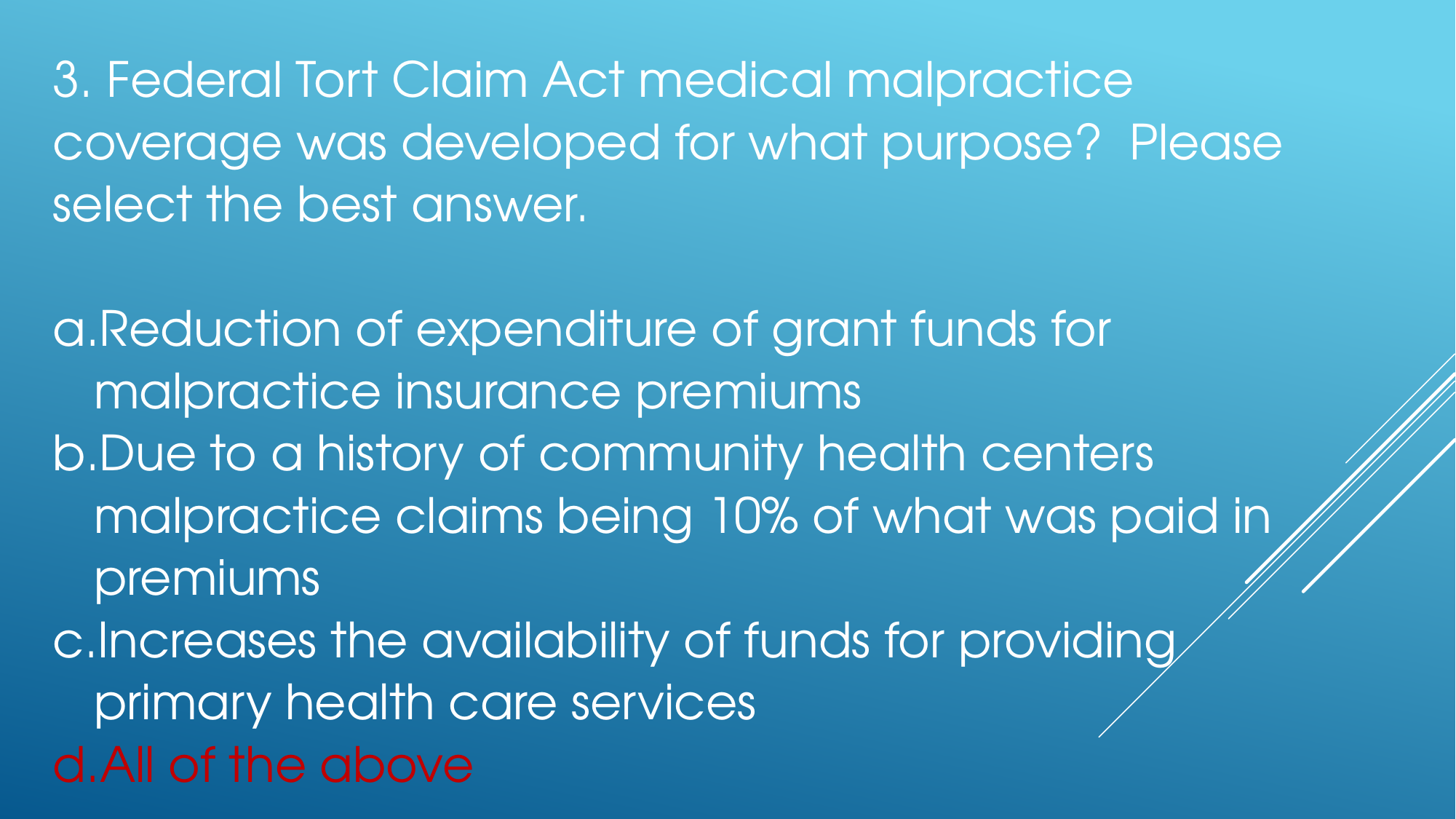

3. Federal Tort Claim Act medical malpractice coverage was developed for what purpose?  Please select the best answer.

Reduction of expenditure of grant funds for malpractice insurance premiums
Due to a history of community health centers malpractice claims being 10% of what was paid in premiums
Increases the availability of funds for providing primary health care services
All of the above